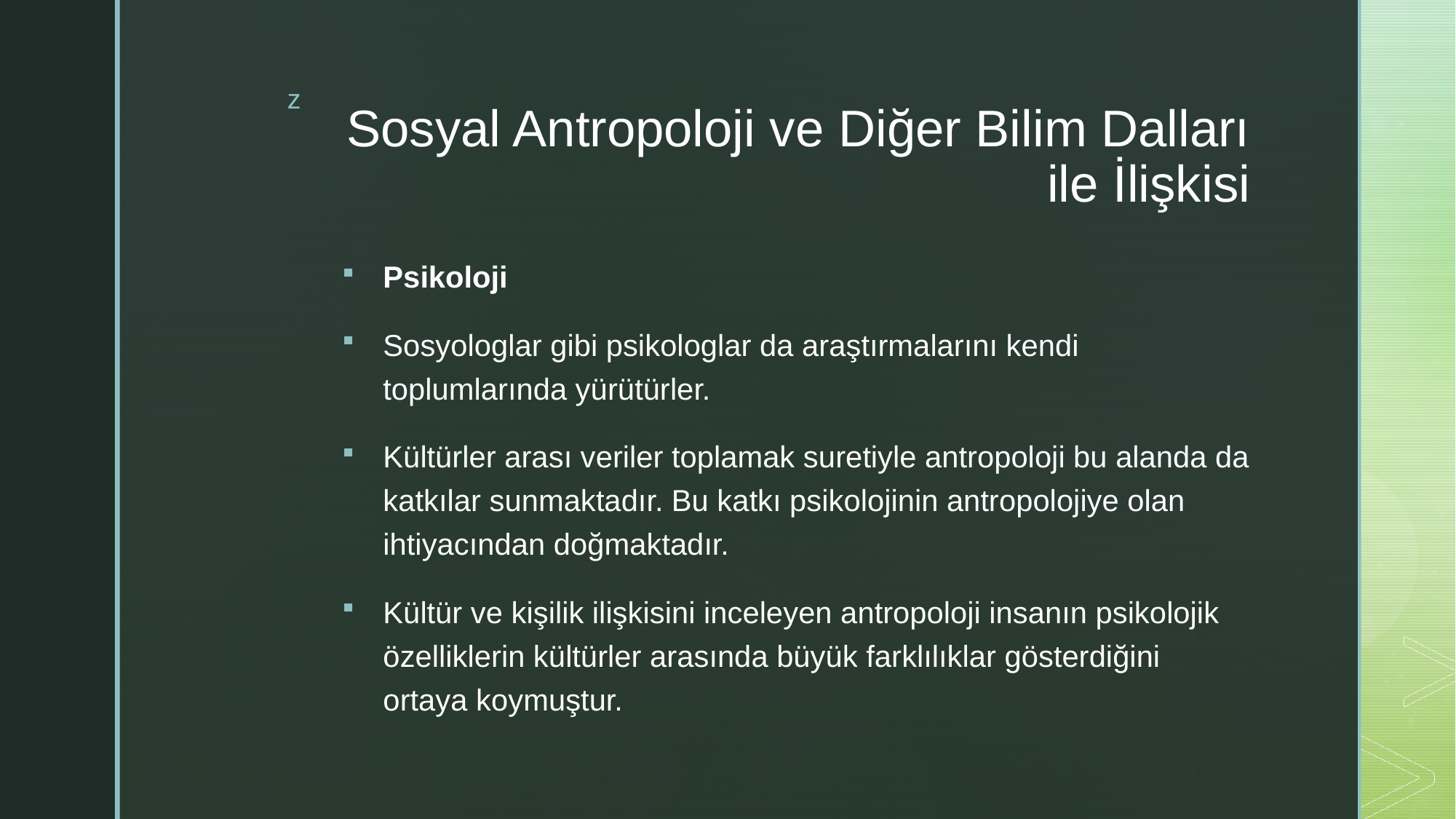

# Sosyal Antropoloji ve Diğer Bilim Dalları ile İlişkisi
Psikoloji
Sosyologlar gibi psikologlar da araştırmalarını kendi toplumlarında yürütürler.
Kültürler arası veriler toplamak suretiyle antropoloji bu alanda da katkılar sunmaktadır. Bu katkı psikolojinin antropolojiye olan ihtiyacından doğmaktadır.
Kültür ve kişilik ilişkisini inceleyen antropoloji insanın psikolojik özelliklerin kültürler arasında büyük farklılıklar gösterdiğini ortaya koymuştur.